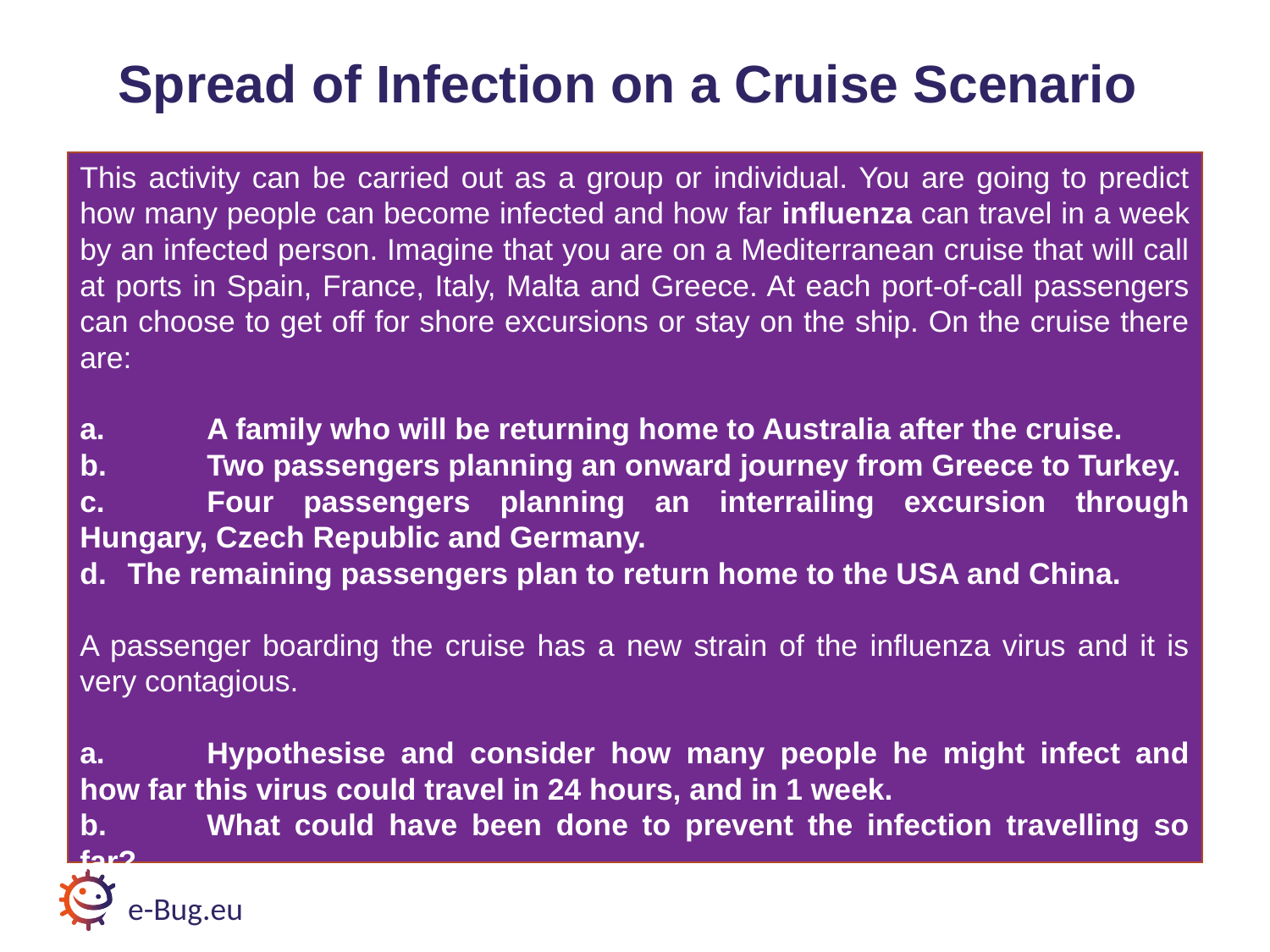

# Spread of Infection on a Cruise Scenario
This activity can be carried out as a group or individual. You are going to predict how many people can become infected and how far influenza can travel in a week by an infected person. Imagine that you are on a Mediterranean cruise that will call at ports in Spain, France, Italy, Malta and Greece. At each port-of-call passengers can choose to get off for shore excursions or stay on the ship. On the cruise there are:

a.	A family who will be returning home to Australia after the cruise.
b.	Two passengers planning an onward journey from Greece to Turkey.
c.	Four passengers planning an interrailing excursion through Hungary, Czech Republic and Germany.
The remaining passengers plan to return home to the USA and China.

A passenger boarding the cruise has a new strain of the influenza virus and it is very contagious.

a.	Hypothesise and consider how many people he might infect and how far this virus could travel in 24 hours, and in 1 week.
b.	What could have been done to prevent the infection travelling so far?
e-Bug.eu